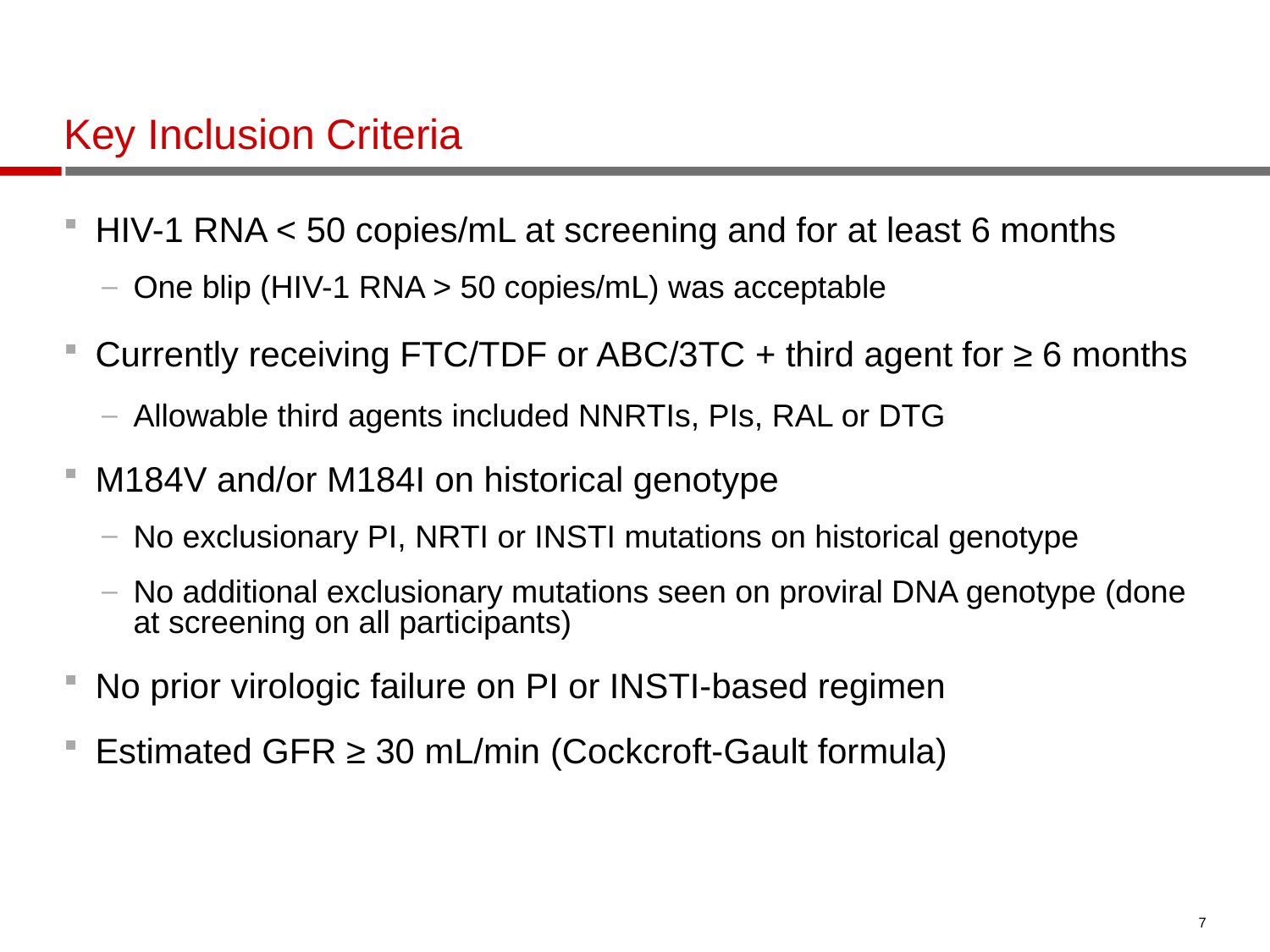

# Key Inclusion Criteria
HIV-1 RNA < 50 copies/mL at screening and for at least 6 months
One blip (HIV-1 RNA > 50 copies/mL) was acceptable
Currently receiving FTC/TDF or ABC/3TC + third agent for ≥ 6 months
Allowable third agents included NNRTIs, PIs, RAL or DTG
M184V and/or M184I on historical genotype
No exclusionary PI, NRTI or INSTI mutations on historical genotype
No additional exclusionary mutations seen on proviral DNA genotype (done at screening on all participants)
No prior virologic failure on PI or INSTI-based regimen
Estimated GFR ≥ 30 mL/min (Cockcroft-Gault formula)
7